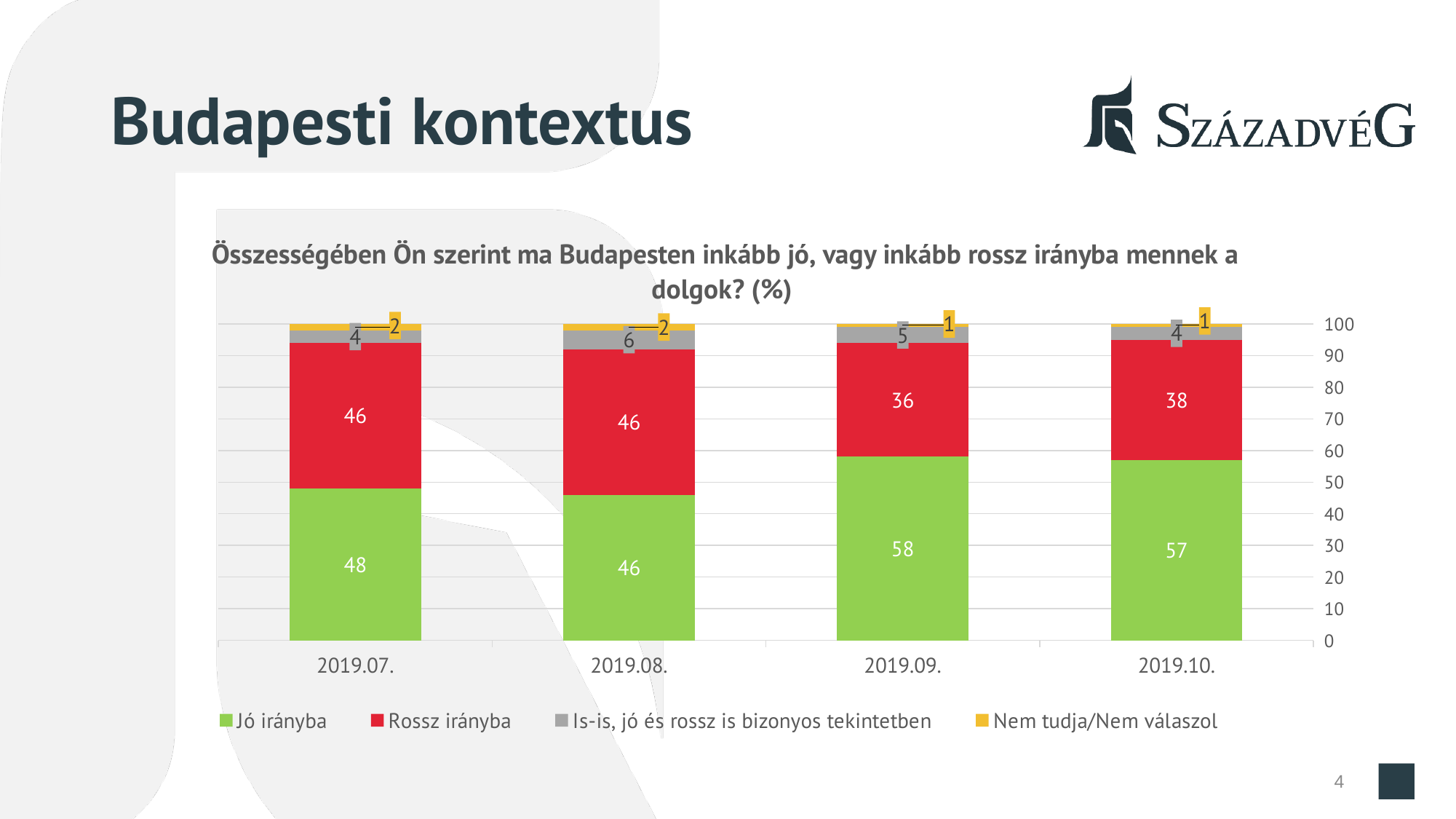

# Budapesti kontextus

### Chart: Összességében Ön szerint ma Budapesten inkább jó, vagy inkább rossz irányba mennek a dolgok? (%)

| Category | Jó irányba | Rossz irányba | Is-is, jó és rossz is bizonyos tekintetben | Nem tudja/Nem válaszol |
|---|---|---|---|---|
| 2019.07. | 48.0 | 46.0 | 4.0 | 2.0 |
| 2019.08. | 46.0 | 46.0 | 6.0 | 2.0 |
| 2019.09. | 58.0 | 36.0 | 5.0 | 1.0 |
| 2019.10. | 57.0 | 38.0 | 4.0 | 1.0 |
4